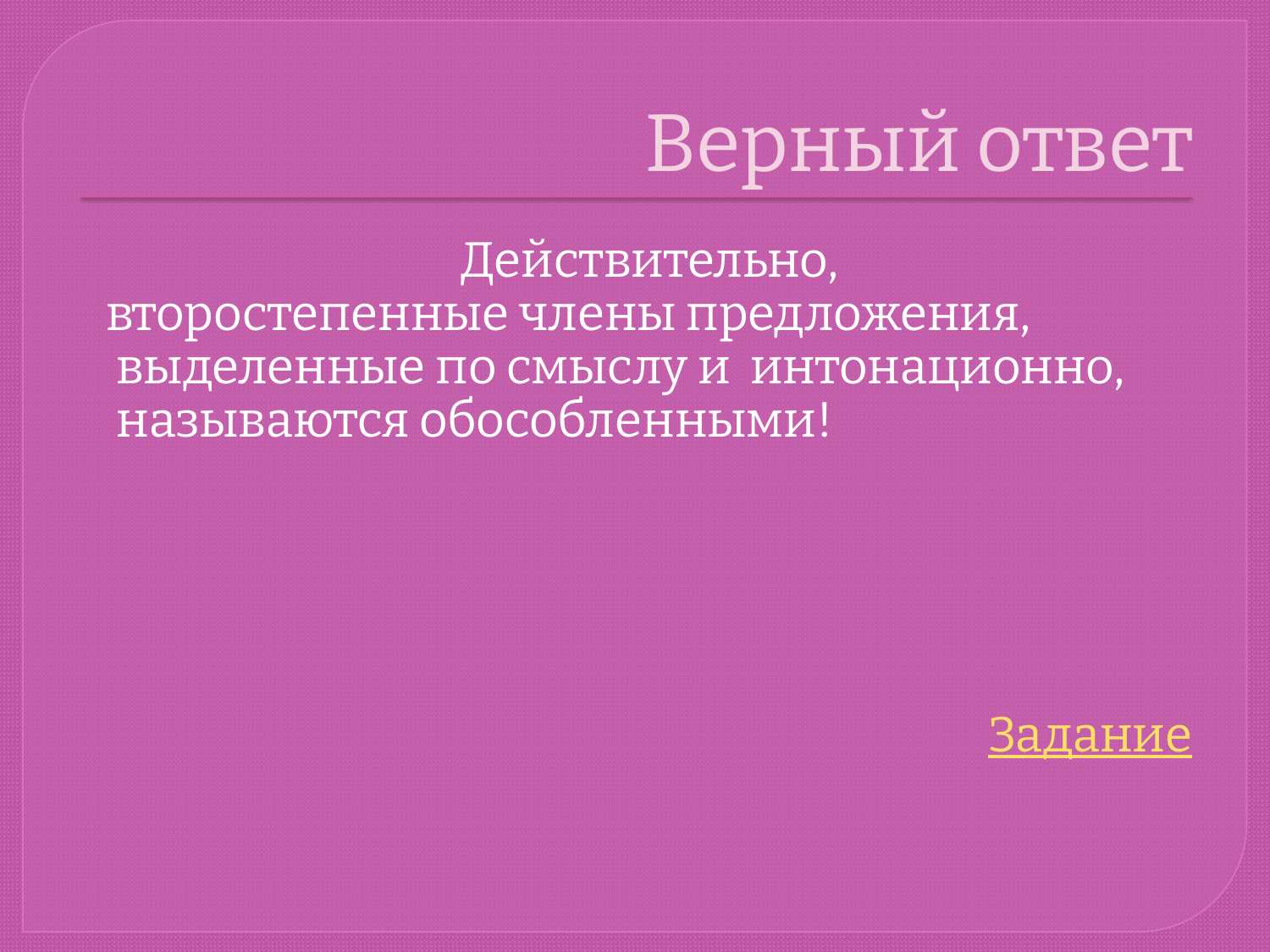

# Верный ответ
   Действительно,
   второстепенные члены предложения, выделенные по смыслу и  интонационно, называются обособленными!
Задание